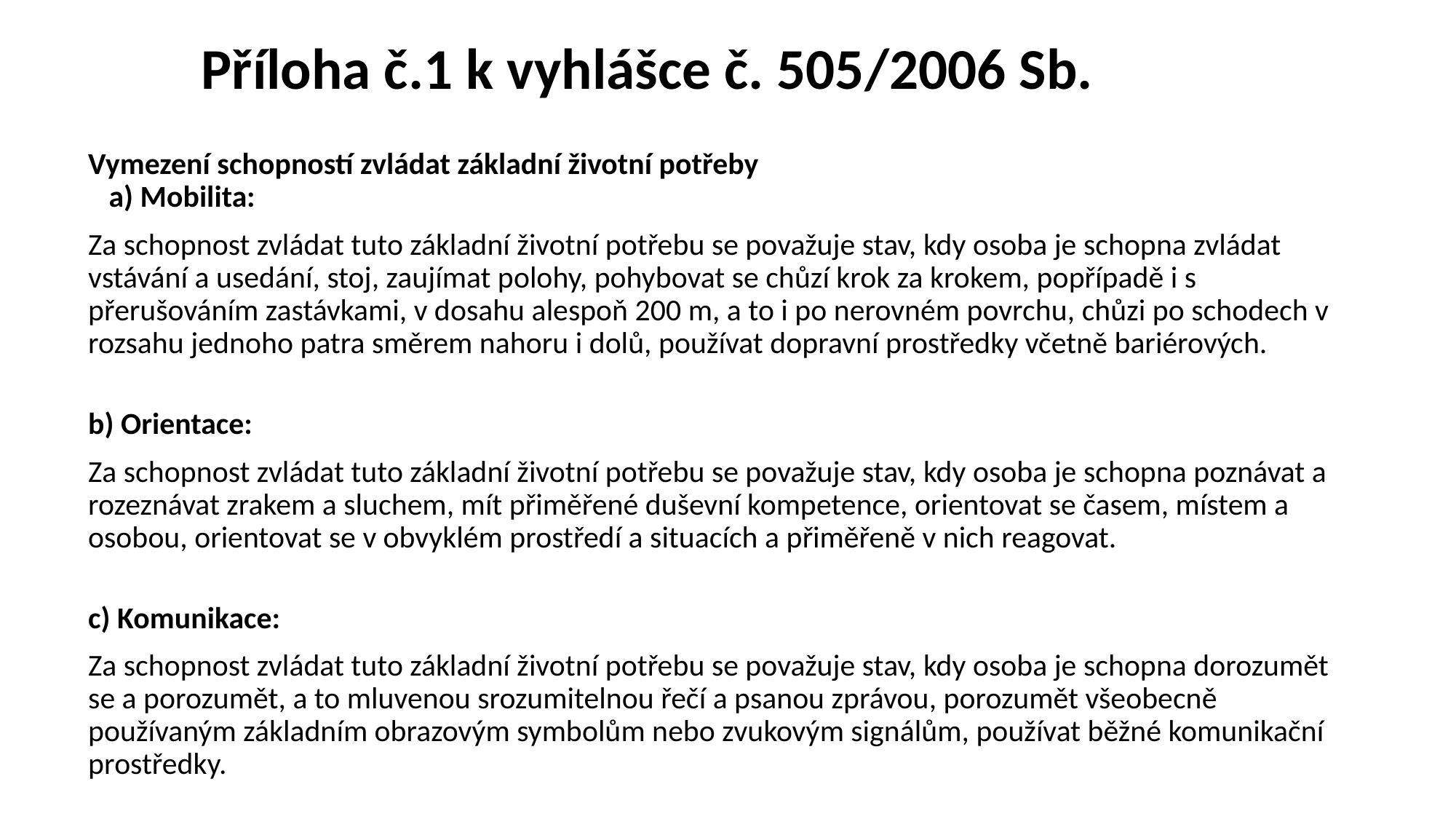

# Příloha č.1 k vyhlášce č. 505/2006 Sb.
Vymezení schopností zvládat základní životní potřeby                                                                                          a) Mobilita:
Za schopnost zvládat tuto základní životní potřebu se považuje stav, kdy osoba je schopna zvládat vstávání a usedání, stoj, zaujímat polohy, pohybovat se chůzí krok za krokem, popřípadě i s přerušováním zastávkami, v dosahu alespoň 200 m, a to i po nerovném povrchu, chůzi po schodech v rozsahu jednoho patra směrem nahoru i dolů, používat dopravní prostředky včetně bariérových.
b) Orientace:
Za schopnost zvládat tuto základní životní potřebu se považuje stav, kdy osoba je schopna poznávat a rozeznávat zrakem a sluchem, mít přiměřené duševní kompetence, orientovat se časem, místem a osobou, orientovat se v obvyklém prostředí a situacích a přiměřeně v nich reagovat.
c) Komunikace:
Za schopnost zvládat tuto základní životní potřebu se považuje stav, kdy osoba je schopna dorozumět se a porozumět, a to mluvenou srozumitelnou řečí a psanou zprávou, porozumět všeobecně používaným základním obrazovým symbolům nebo zvukovým signálům, používat běžné komunikační prostředky.